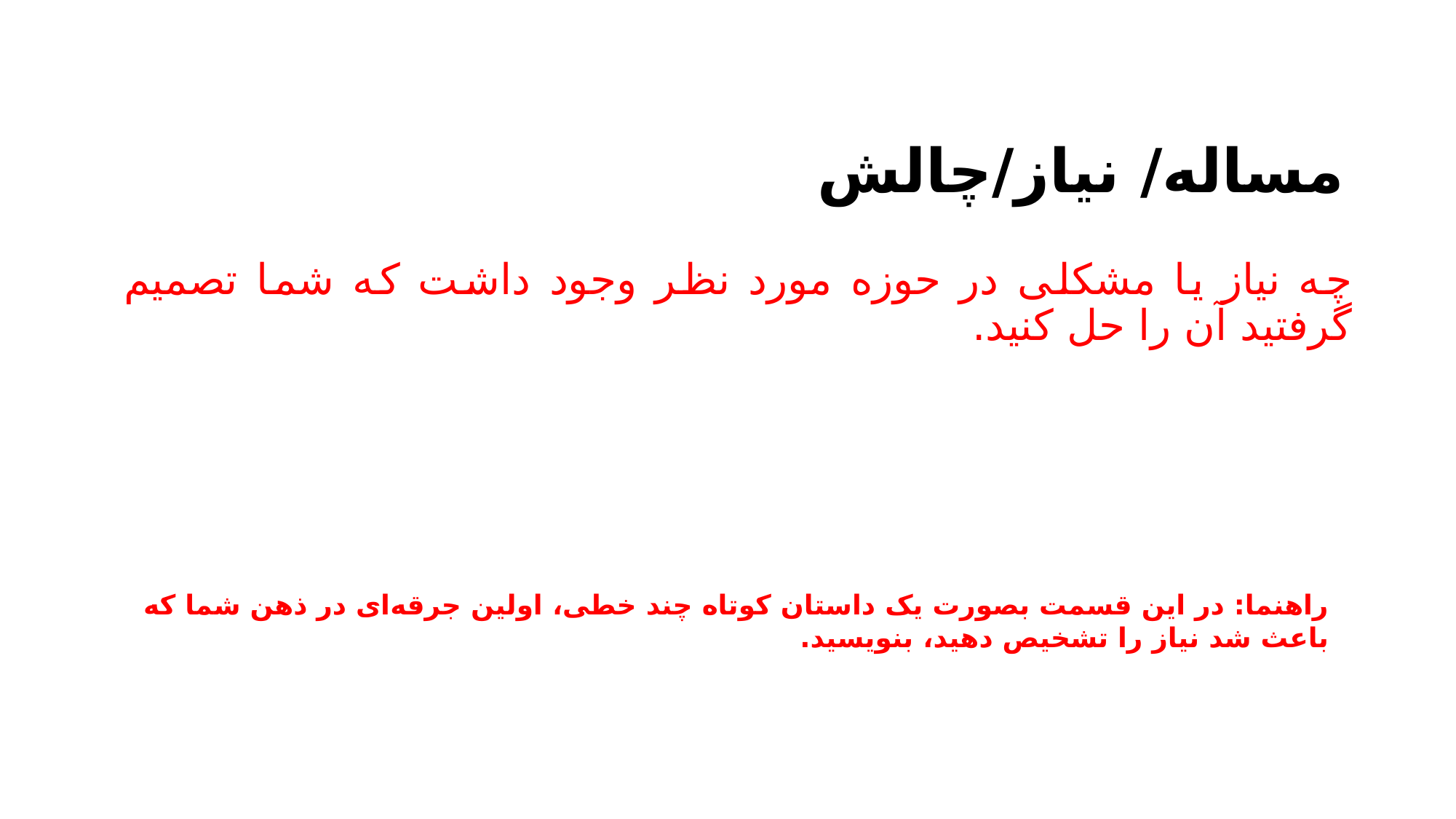

# مساله/ نیاز/چالش
چه نیاز یا مشکلی در حوزه مورد نظر وجود داشت که شما تصمیم گرفتید آن را حل کنید.
راهنما: در این قسمت بصورت یک داستان کوتاه چند خطی، اولین جرقه‌ای در ذهن شما که باعث شد نیاز را تشخیص دهید، بنویسید.